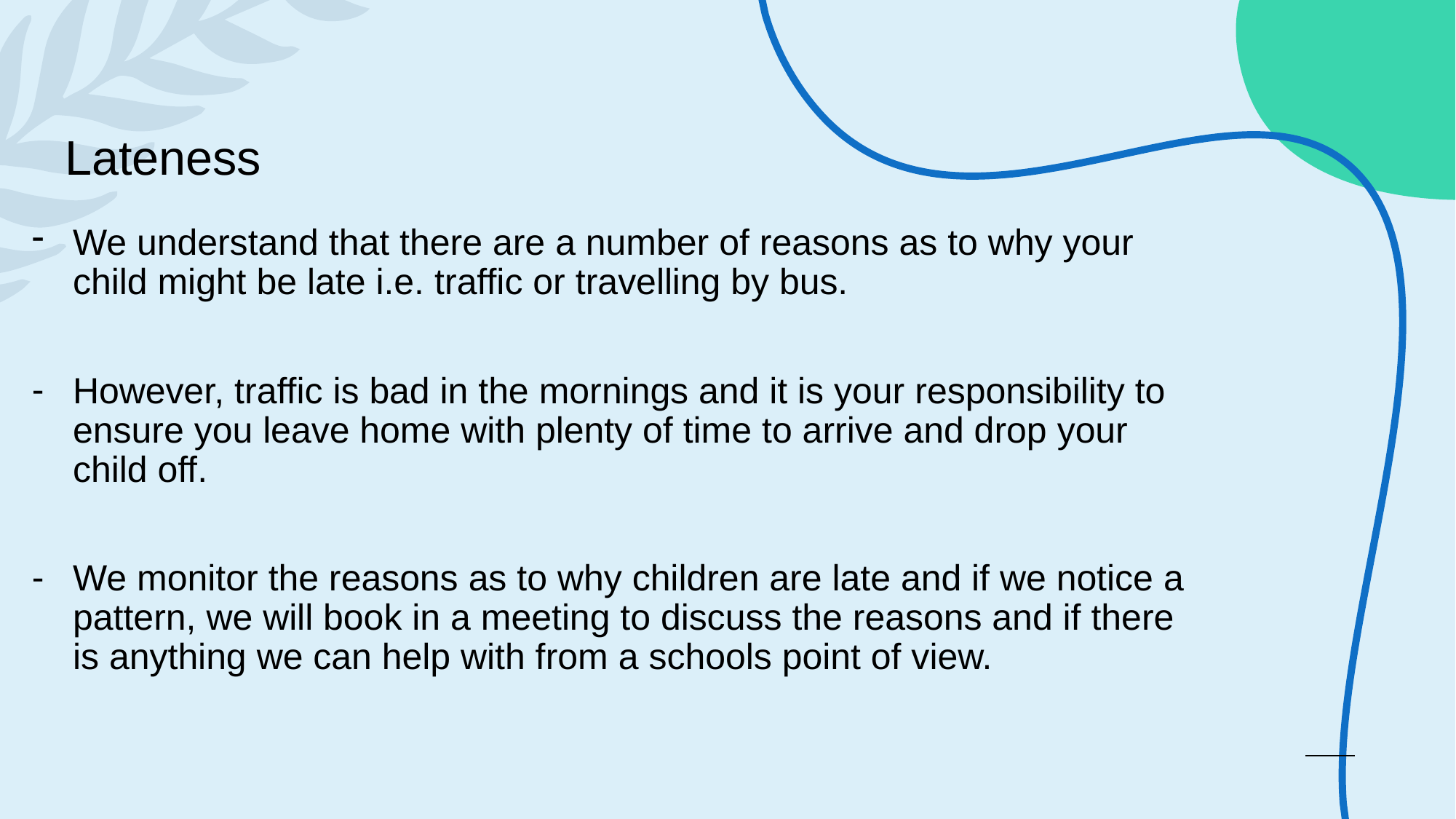

# Lateness
We understand that there are a number of reasons as to why your child might be late i.e. traffic or travelling by bus.

However, traffic is bad in the mornings and it is your responsibility to ensure you leave home with plenty of time to arrive and drop your child off.

We monitor the reasons as to why children are late and if we notice a pattern, we will book in a meeting to discuss the reasons and if there is anything we can help with from a schools point of view.